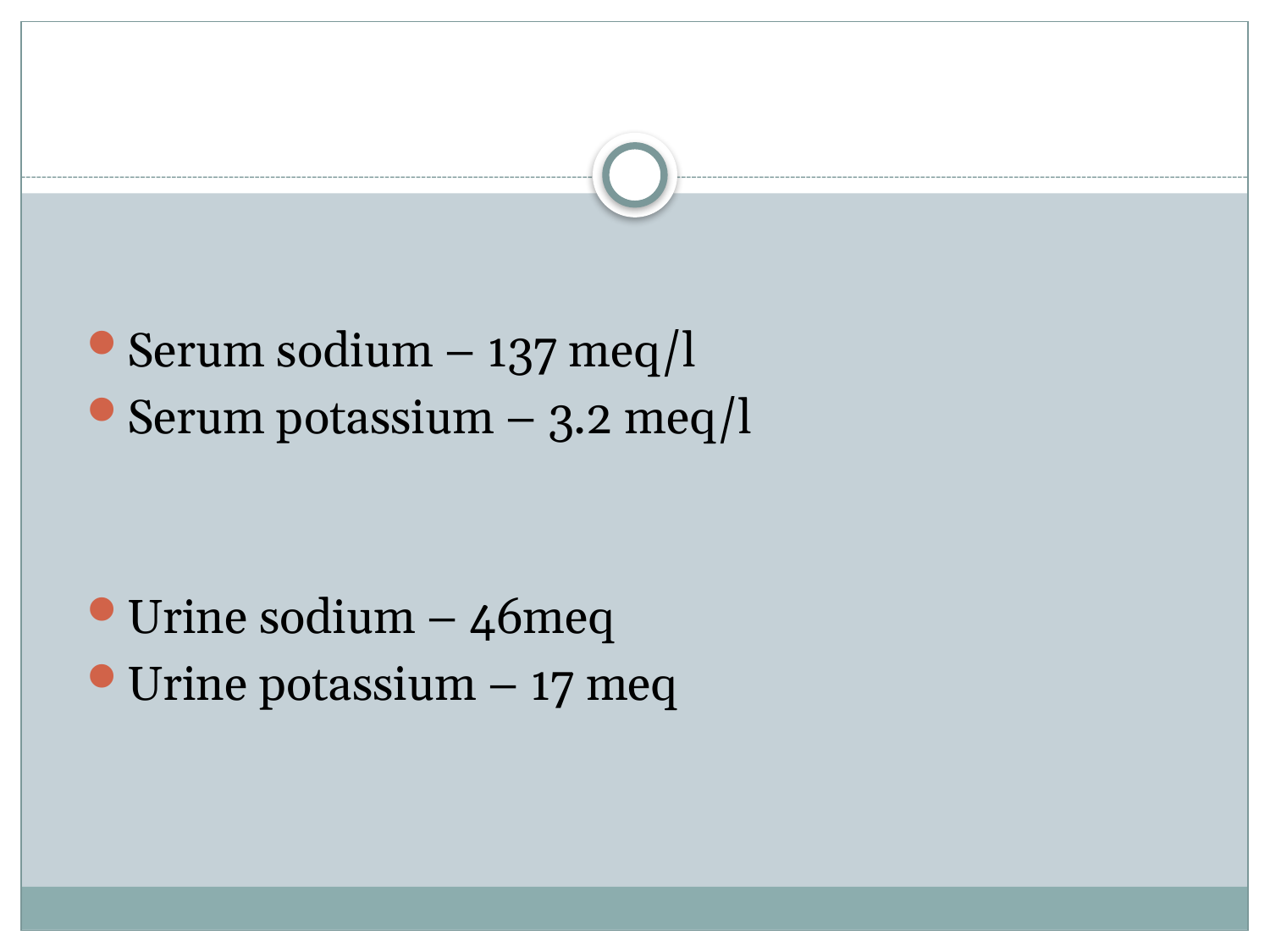

#

Serum sodium – 137 meq/l
Serum potassium – 3.2 meq/l

Urine sodium – 46meq
Urine potassium – 17 meq